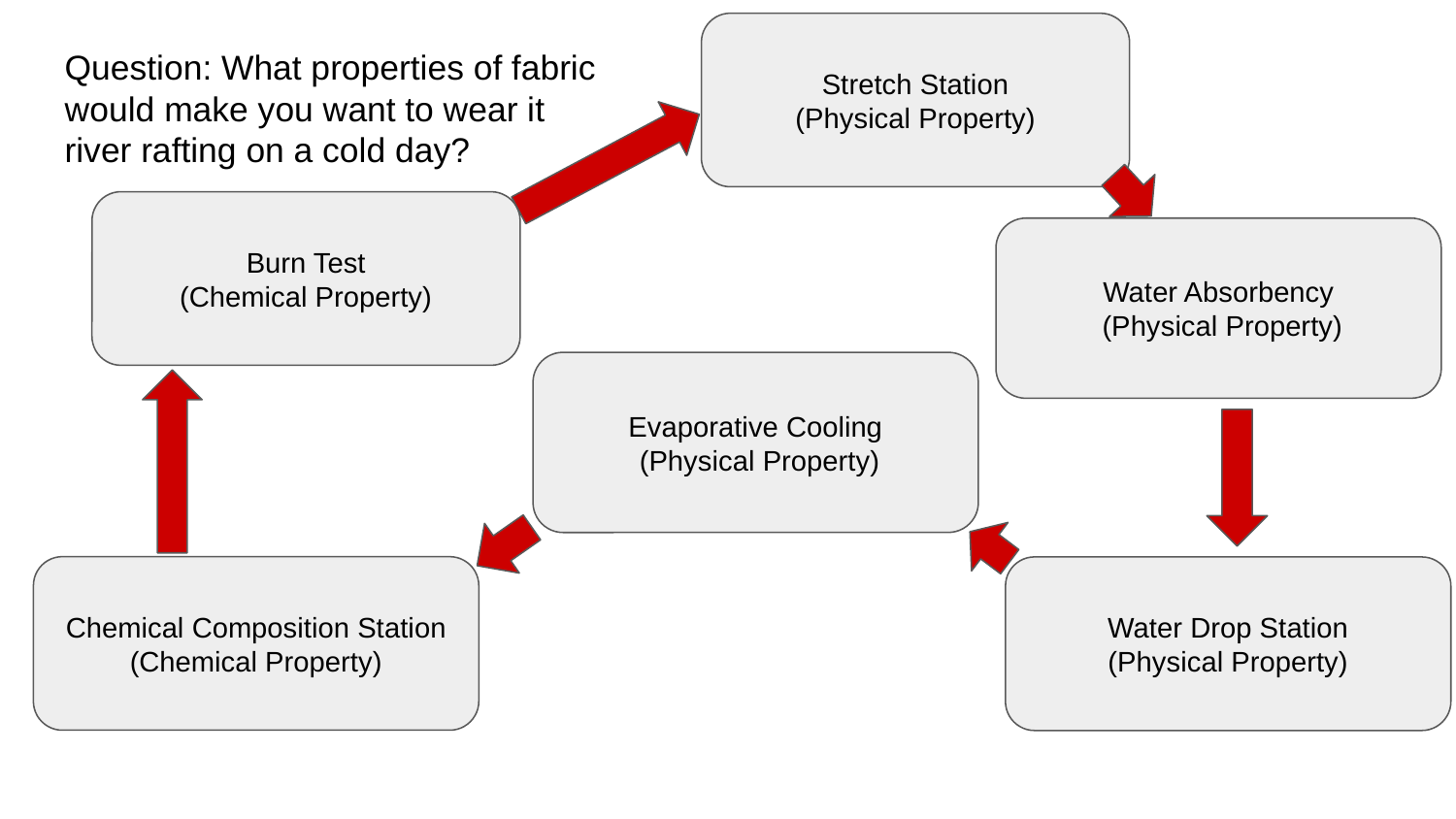

Stretch Station
(Physical Property)
Question: What properties of fabric would make you want to wear it river rafting on a cold day?

Burn Test
(Chemical Property)
Water Absorbency
 (Physical Property)
Evaporative Cooling
 (Physical Property)

Chemical Composition Station
(Chemical Property)
Water Drop Station
(Physical Property)